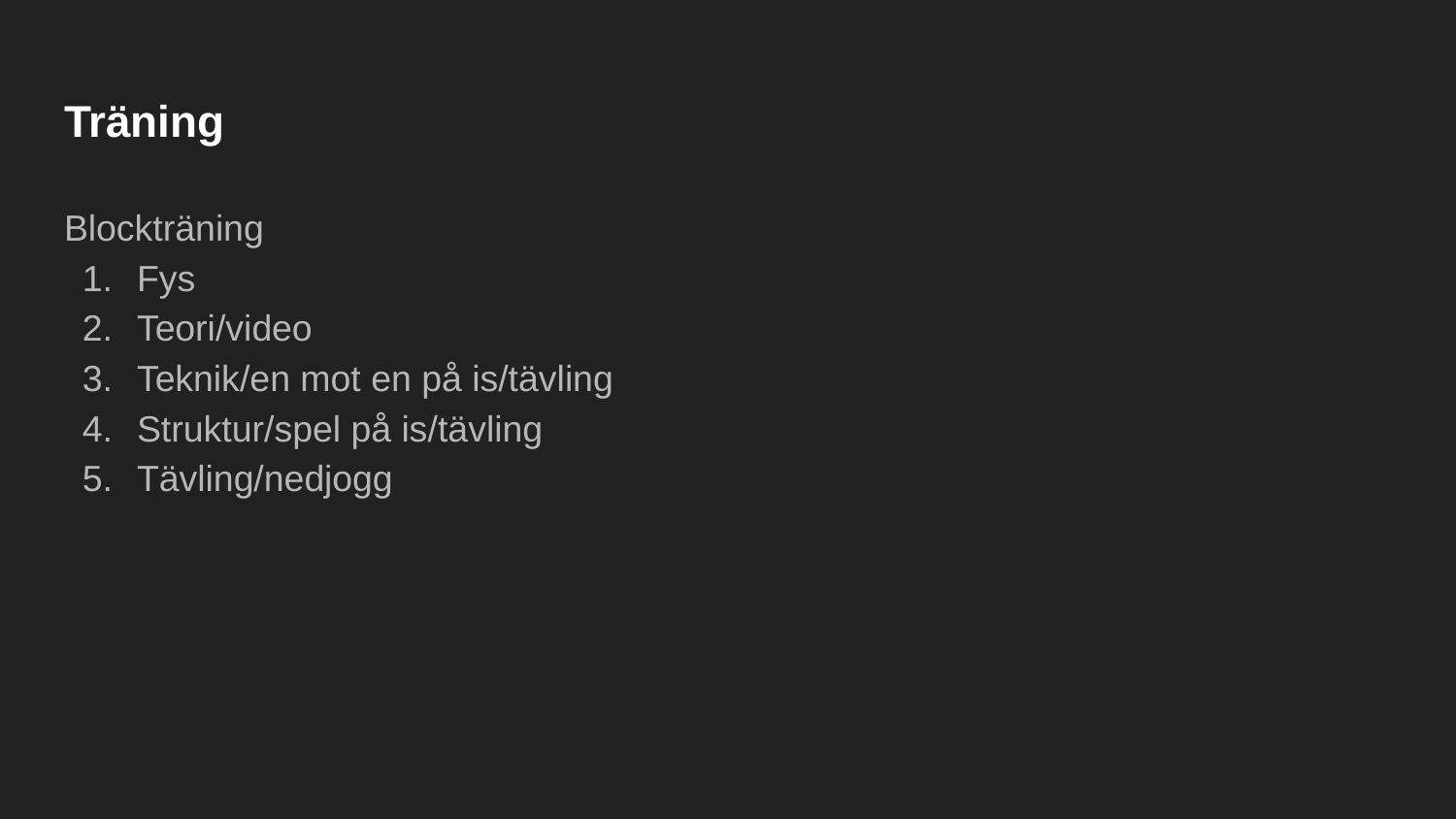

# Träning
Blockträning
Fys
Teori/video
Teknik/en mot en på is/tävling
Struktur/spel på is/tävling
Tävling/nedjogg